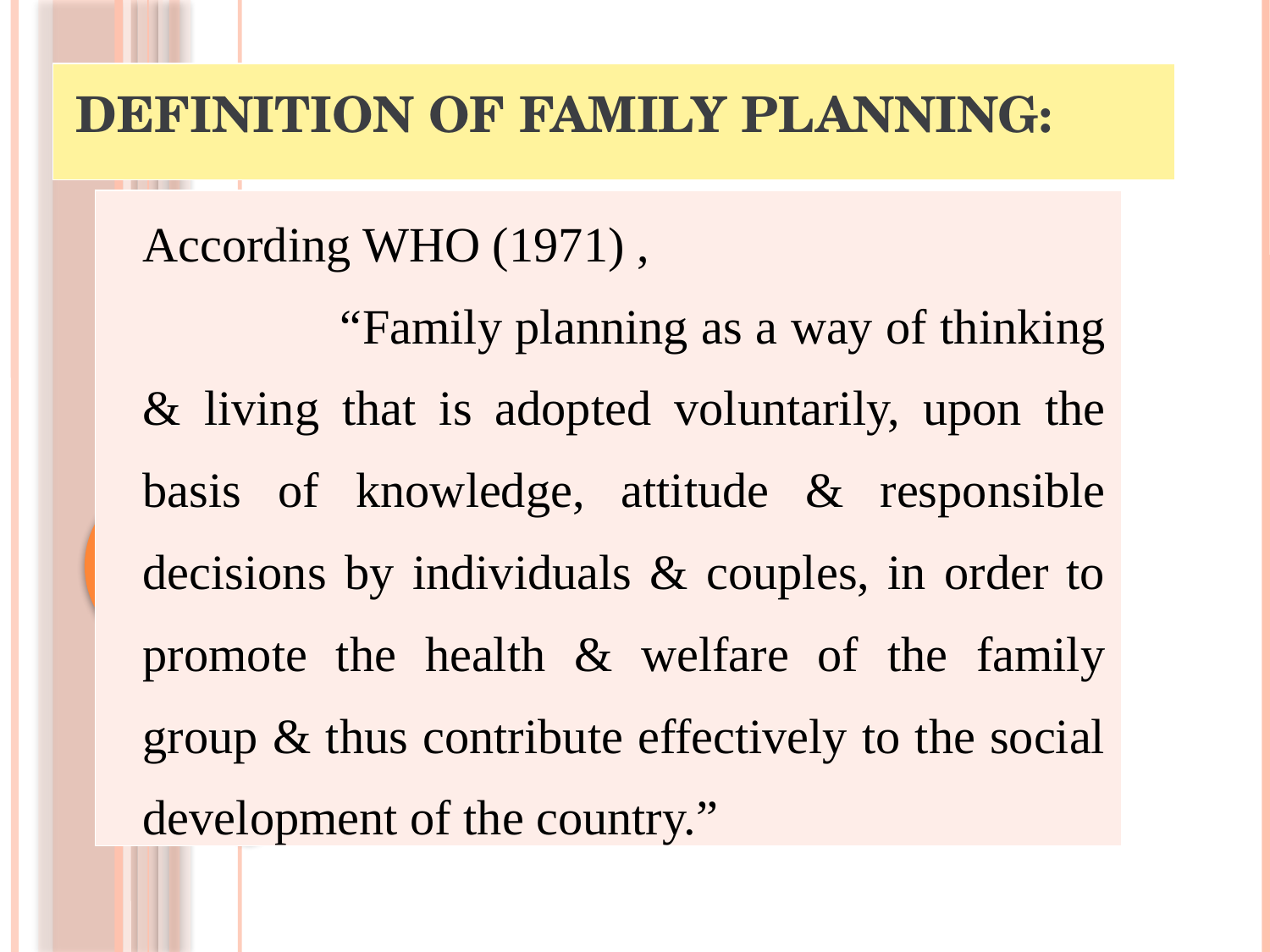

| DEFINITION OF FAMILY PLANNING: |
| --- |
| According WHO (1971) , “Family planning as a way of thinking & living that is adopted voluntarily, upon the basis of knowledge, attitude & responsible decisions by individuals & couples, in order to promote the health & welfare of the family group & thus contribute effectively to the social development of the country.” |
| --- |